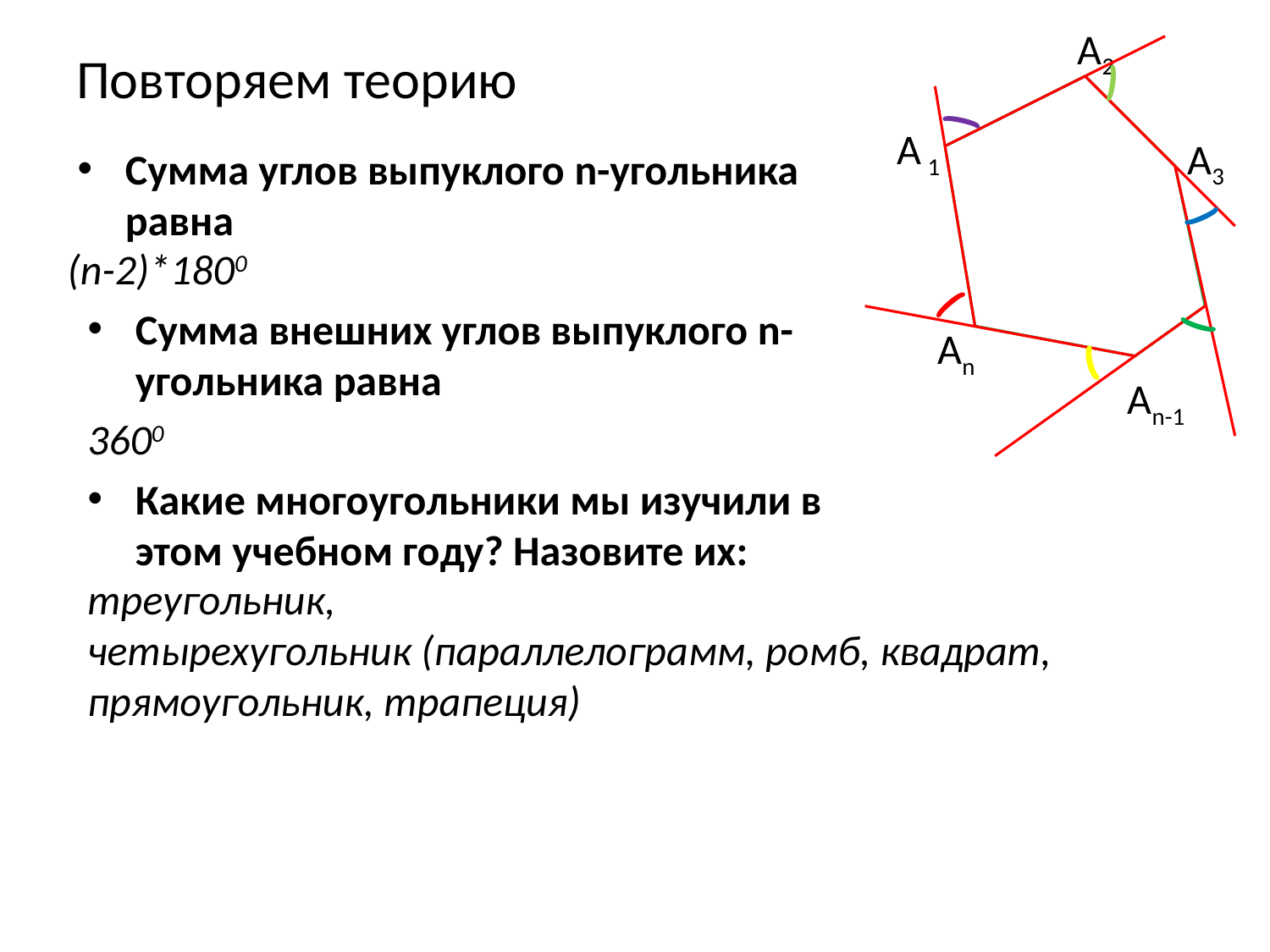

А2
# Повторяем теорию

А 1

А3
Сумма углов выпуклого n-угольника равна

(n-2)*1800
Сумма внешних углов выпуклого n-угольника равна

Аn

Аn-1
3600
Какие многоугольники мы изучили в этом учебном году? Назовите их:
треугольник,
четырехугольник (параллелограмм, ромб, квадрат, прямоугольник, трапеция)